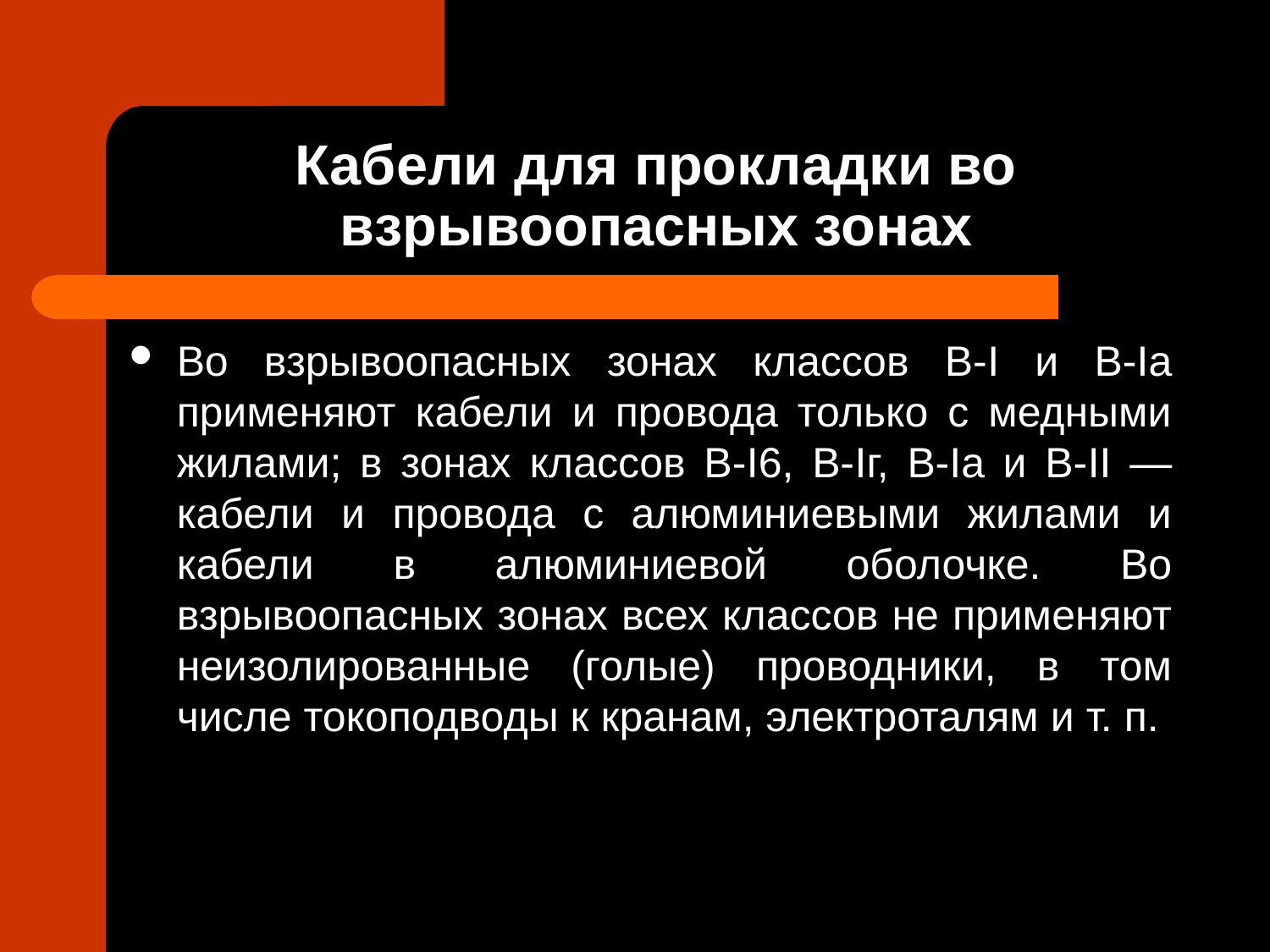

# Кабели для прокладки во взрывоопасных зонах
Во взрывоопасных зонах классов В-I и В-Iа применяют кабели и провода только с медными жилами; в зонах классов В-I6, В-Iг, В-Iа и В-II — кабели и провода с алюминиевыми жилами и кабели в алюминиевой оболочке. Во взрывоопасных зонах всех классов не применяют неизолированные (голые) проводники, в том числе токоподводы к кранам, электроталям и т. п.